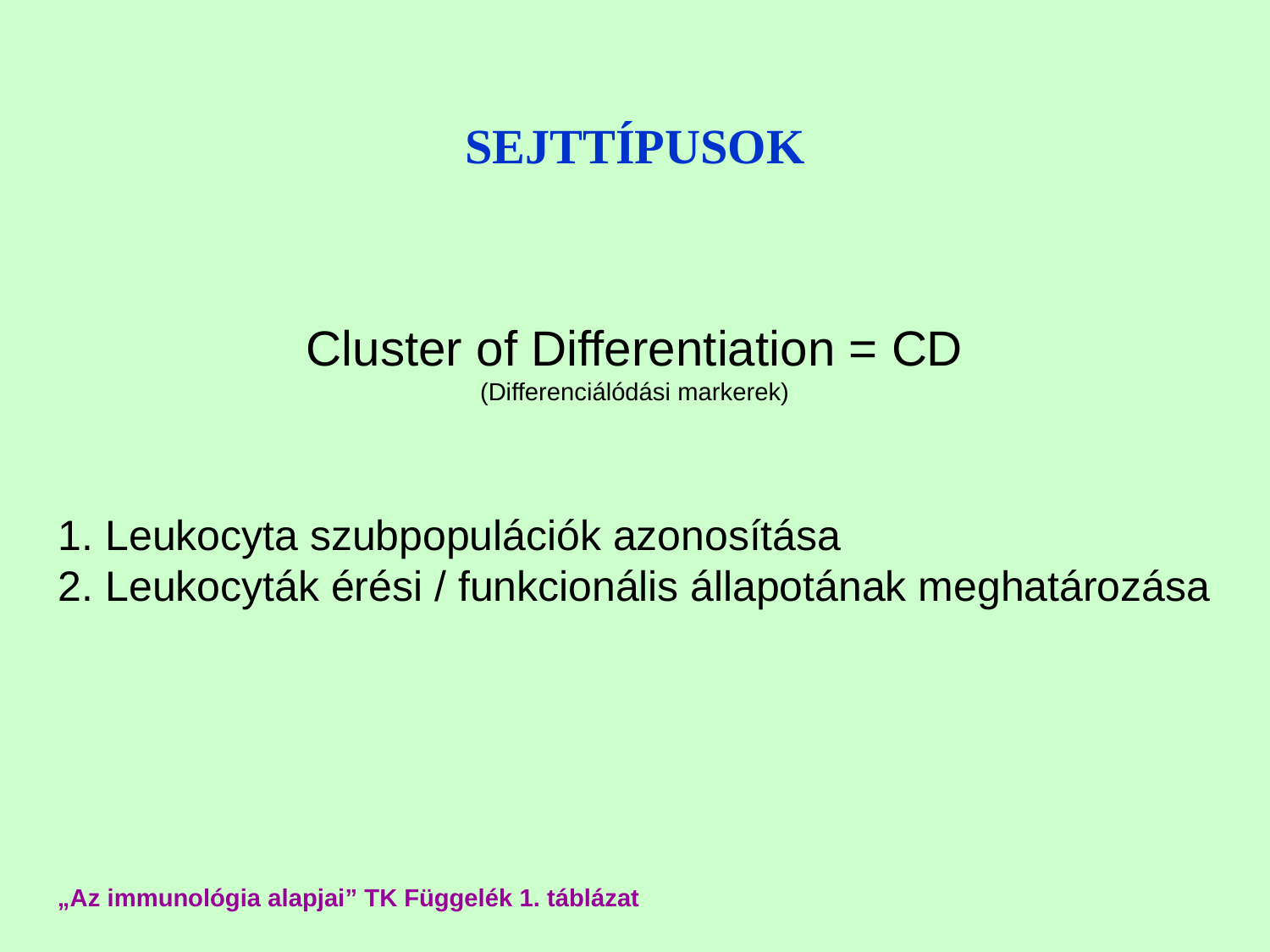

SEJTTÍPUSOK
Cluster of Differentiation = CD
(Differenciálódási markerek)
1. Leukocyta szubpopulációk azonosítása
2. Leukocyták érési / funkcionális állapotának meghatározása
„Az immunológia alapjai” TK Függelék 1. táblázat